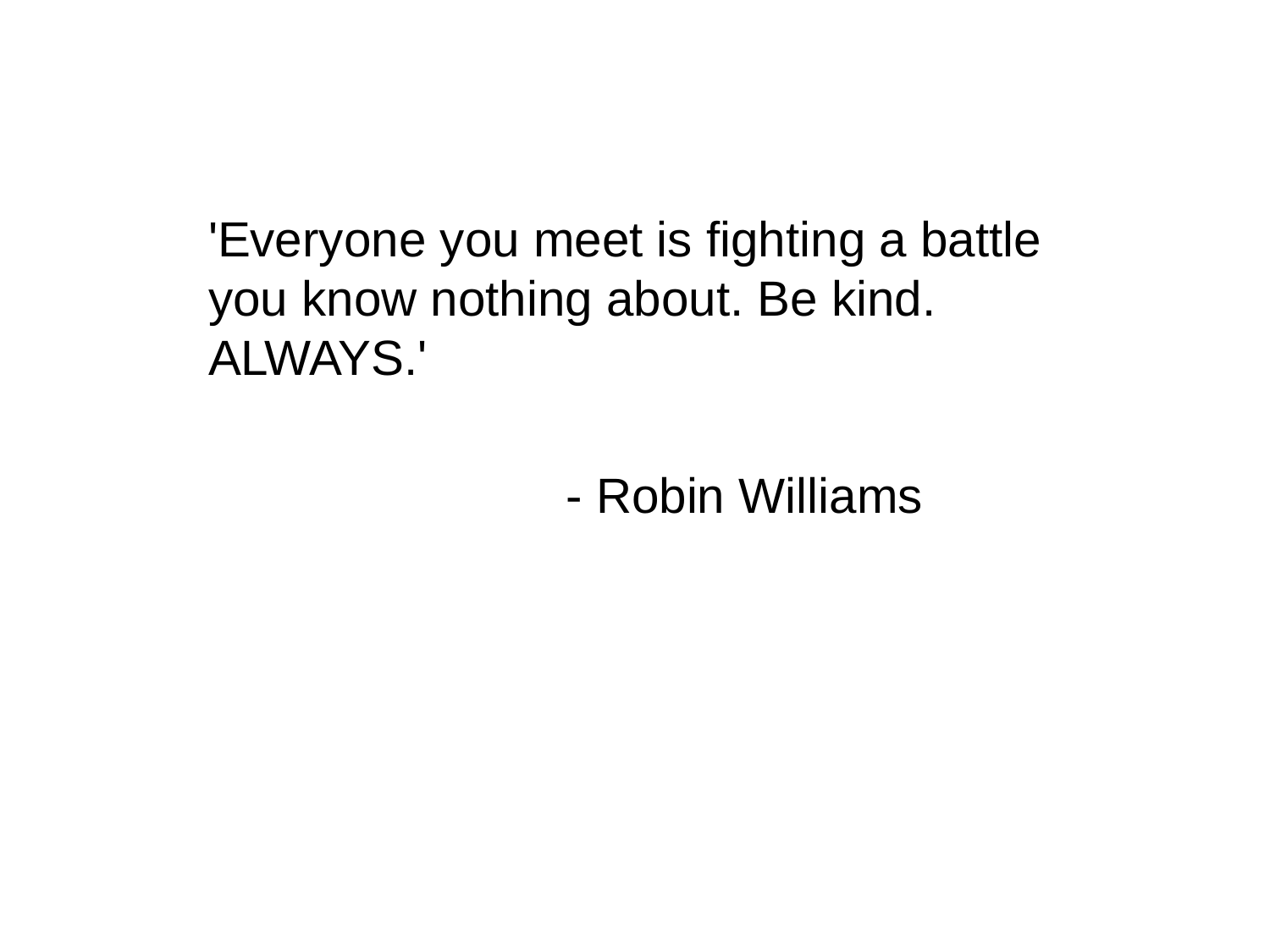

'Everyone you meet is fighting a battle you know nothing about. Be kind. ALWAYS.'

                          - Robin Williams